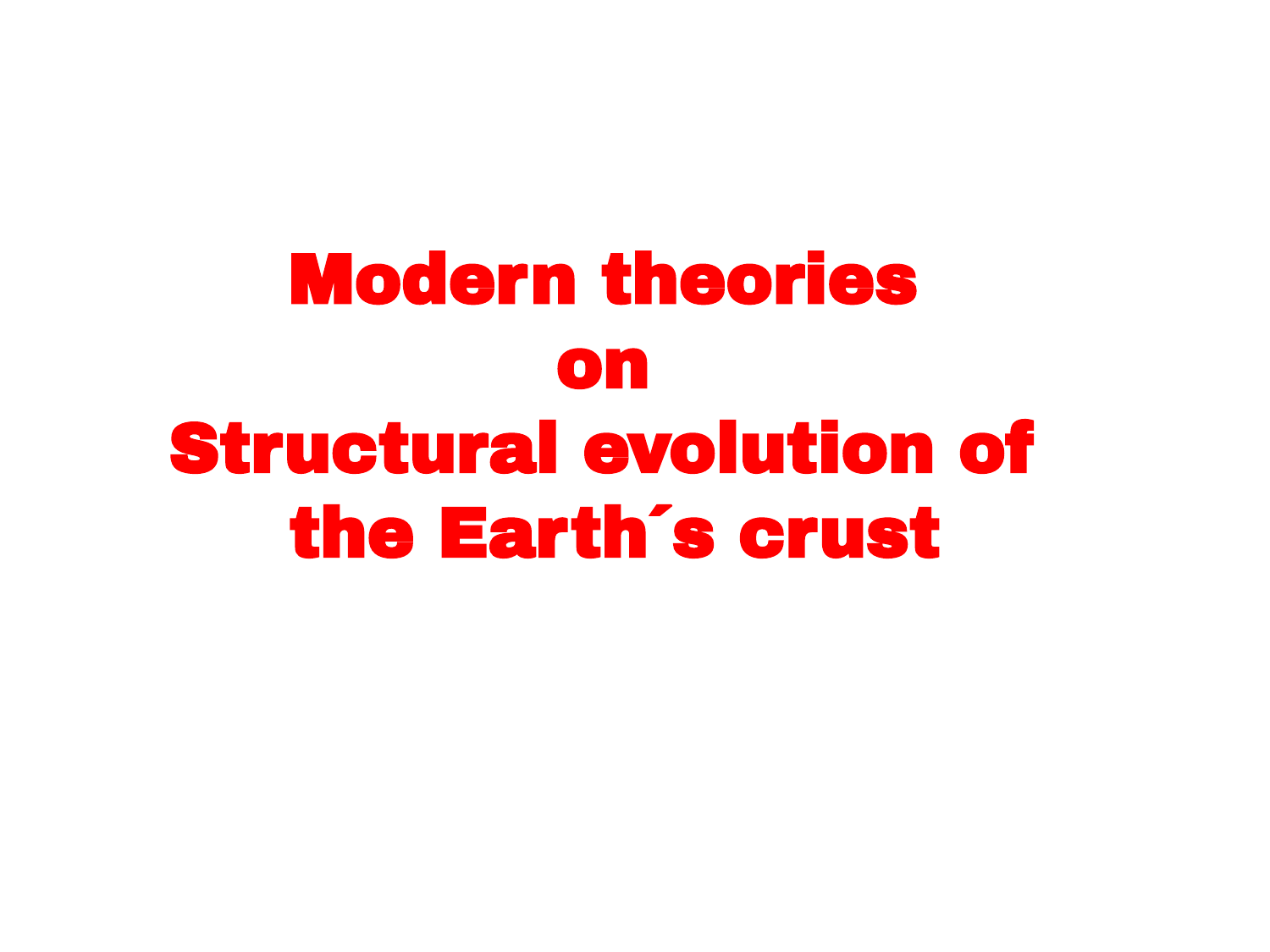

Modern theories
on
Structural evolution of
the Earth´s crust